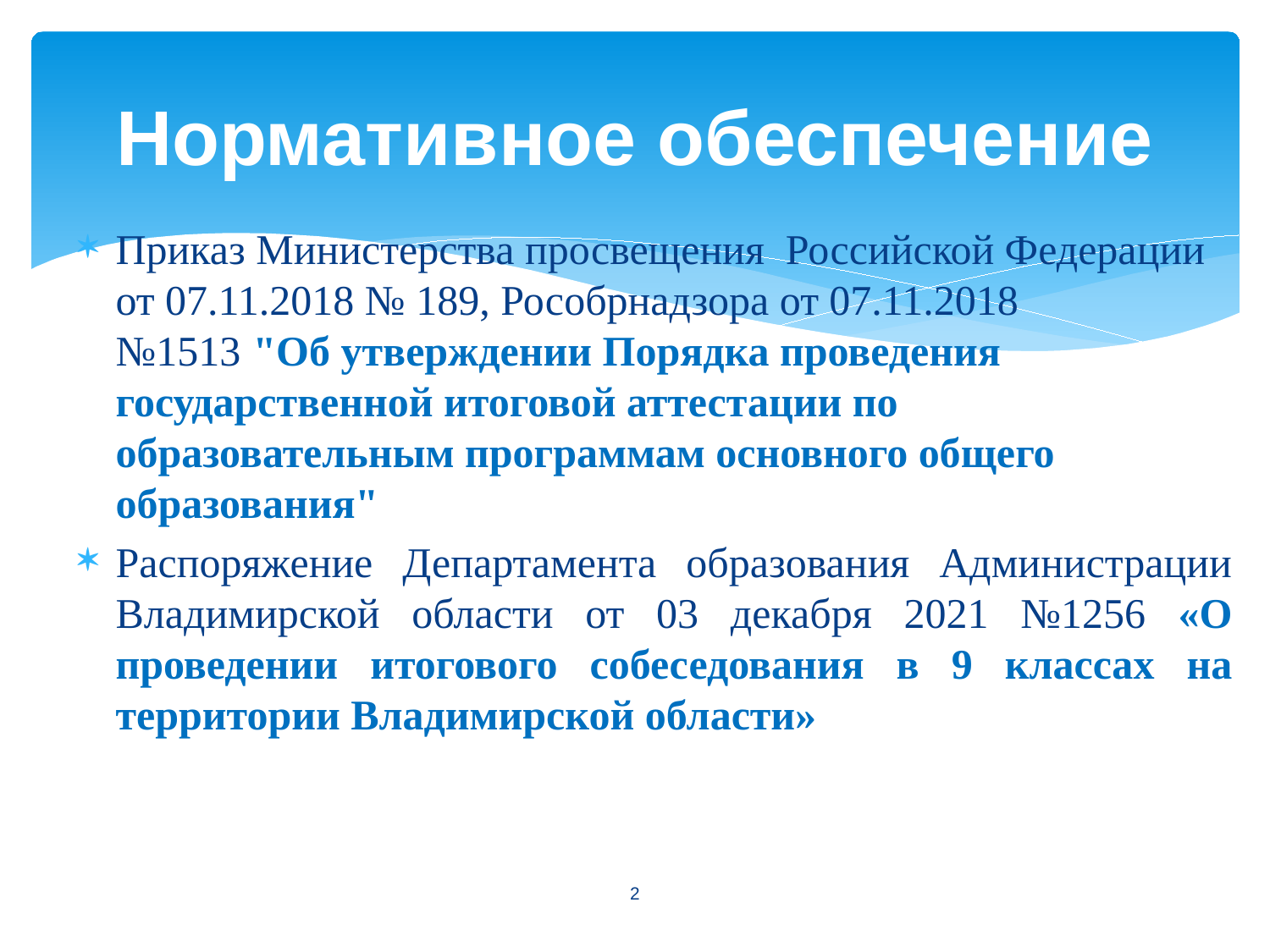

# Нормативное обеспечение
Приказ Министерства просвещения  Российской Федерации от 07.11.2018 № 189, Рособрнадзора от 07.11.2018 №1513 "Об утверждении Порядка проведения государственной итоговой аттестации по образовательным программам основного общего образования"
Распоряжение Департамента образования Администрации Владимирской области от 03 декабря 2021 №1256 «О проведении итогового собеседования в 9 классах на территории Владимирской области»
2